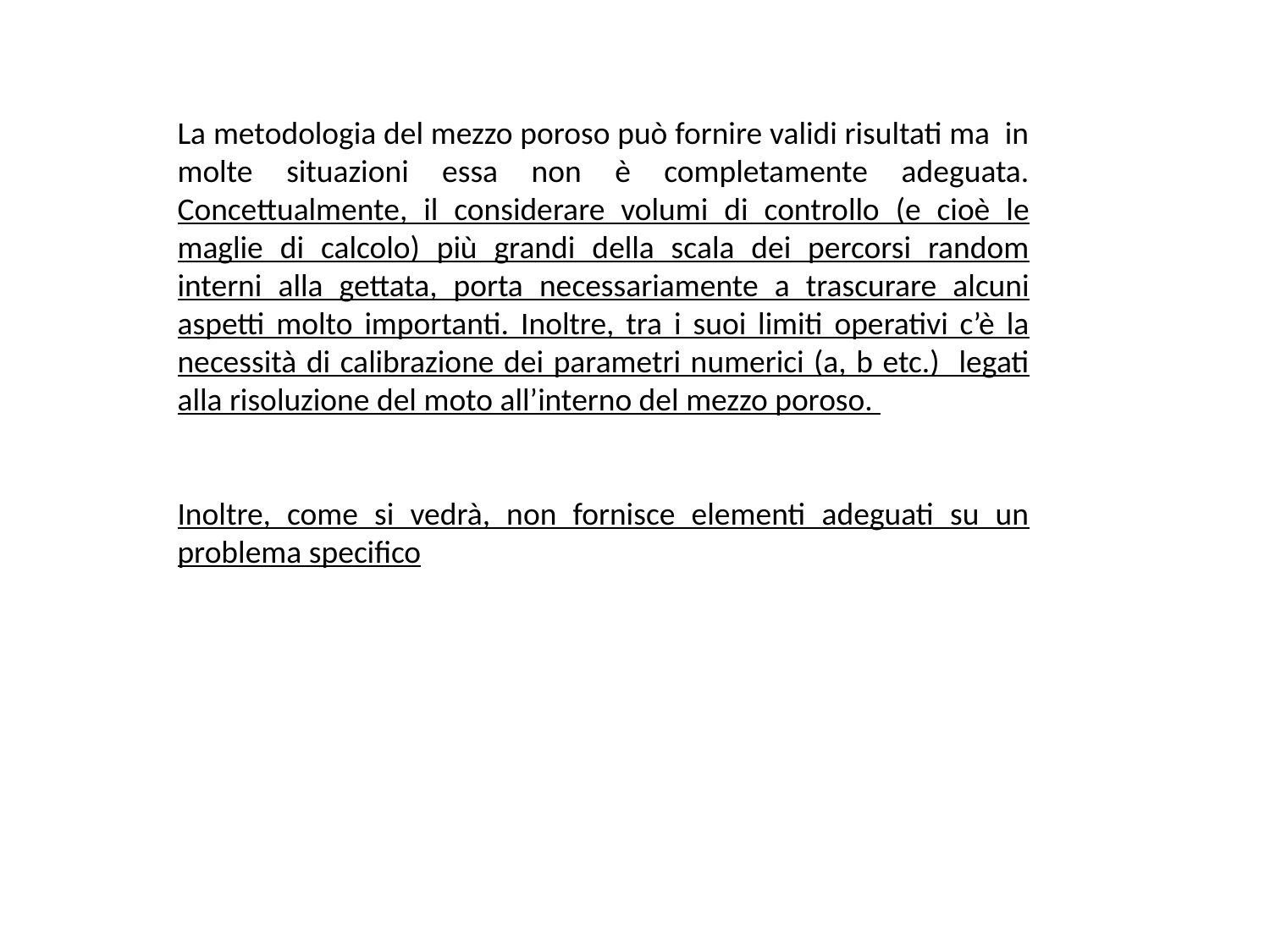

La metodologia del mezzo poroso può fornire validi risultati ma  in molte situazioni essa non è completamente adeguata. Concettualmente, il considerare volumi di controllo (e cioè le maglie di calcolo) più grandi della scala dei percorsi random interni alla gettata, porta necessariamente a trascurare alcuni aspetti molto importanti. Inoltre, tra i suoi limiti operativi c’è la necessità di calibrazione dei parametri numerici (a, b etc.)  legati alla risoluzione del moto all’interno del mezzo poroso.

Inoltre, come si vedrà, non fornisce elementi adeguati su un problema specifico